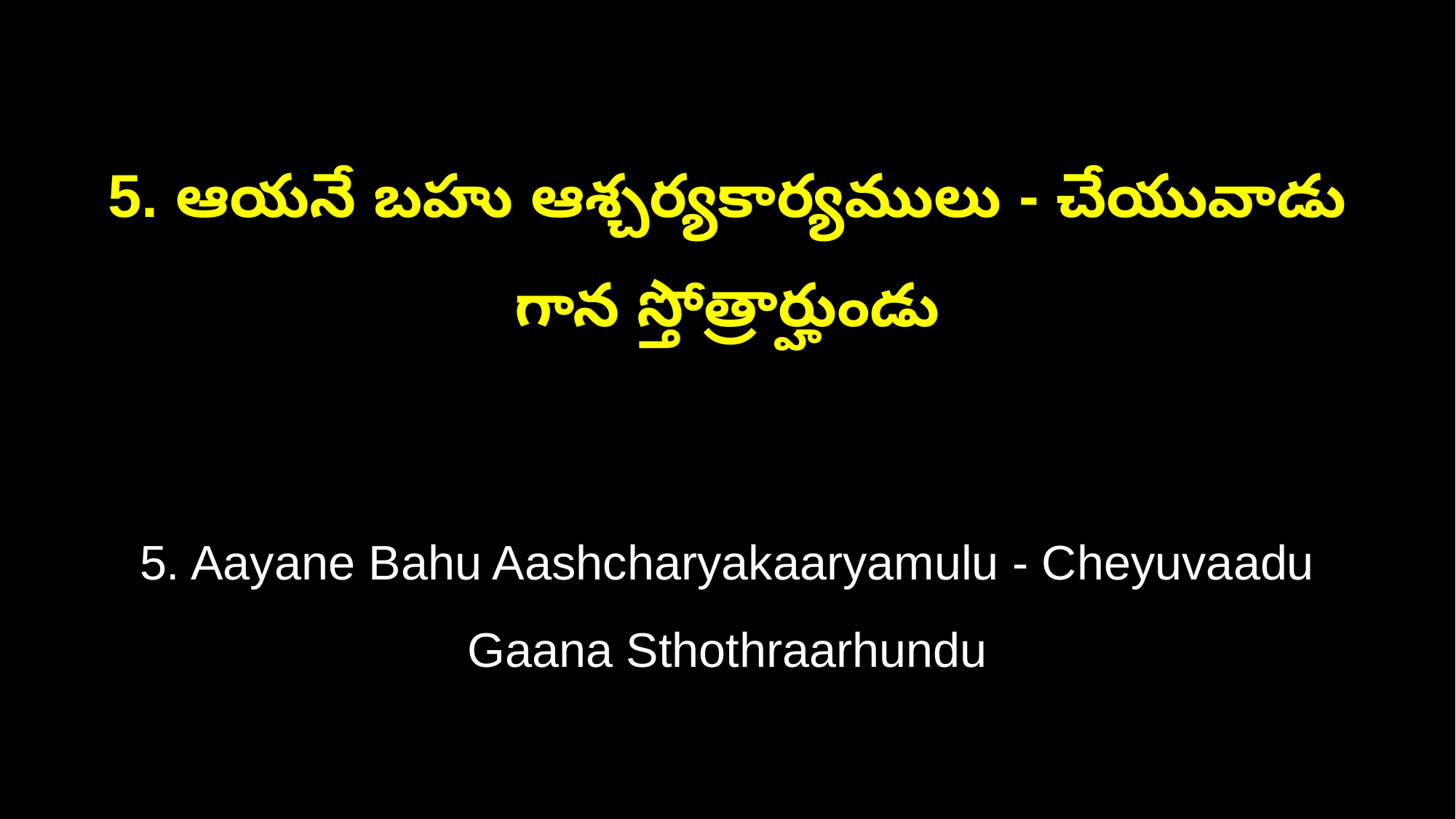

5. ఆయనే బహు ఆశ్చర్యకార్యములు - చేయువాడు గాన స్తోత్రార్హుండు
5. Aayane Bahu Aashcharyakaaryamulu - Cheyuvaadu Gaana Sthothraarhundu